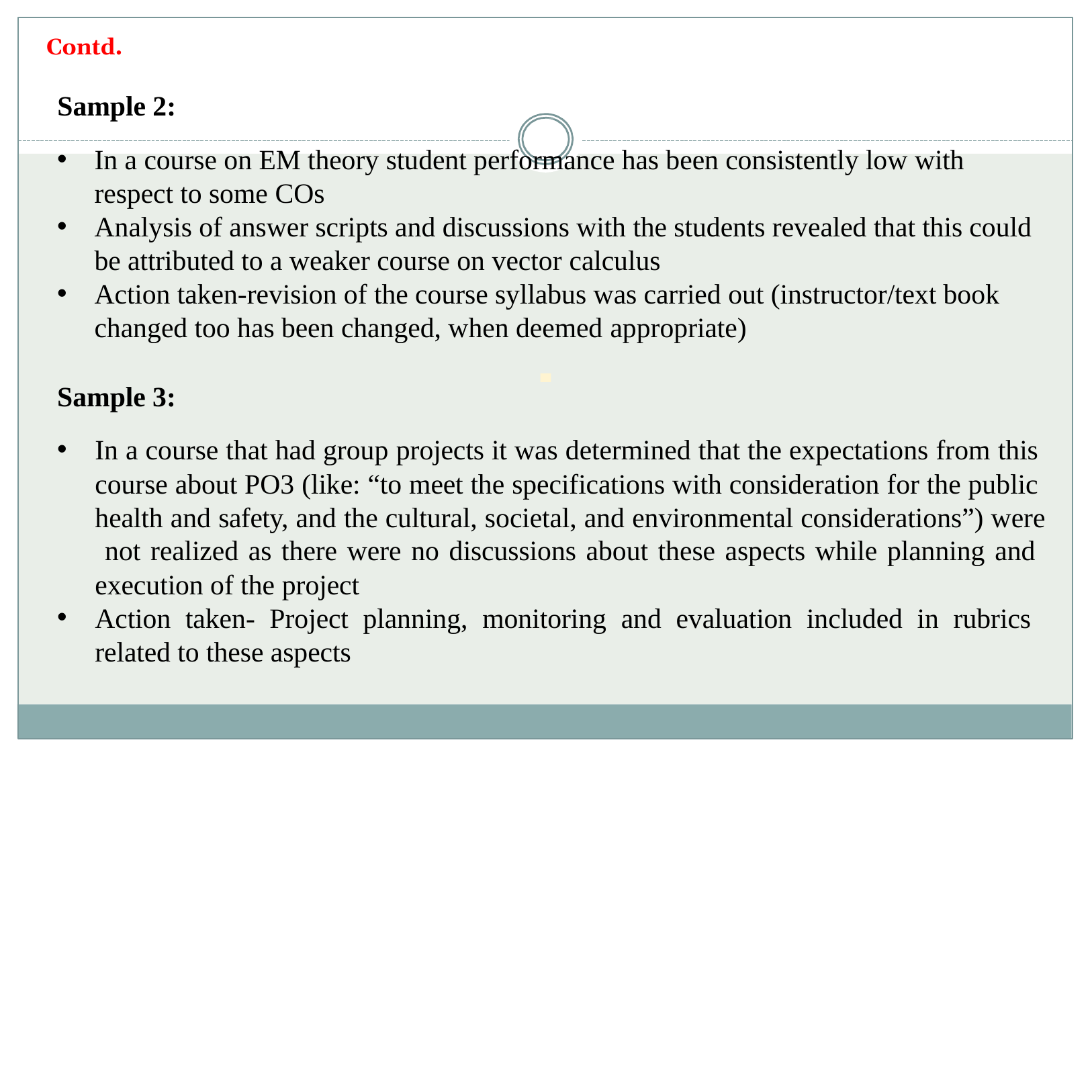

Contd.
# Sample 2:
In a course on EM theory student performance has been consistently low with  respect to some COs
Analysis of answer scripts and discussions with the students revealed that this could  be attributed to a weaker course on vector calculus
Action taken-revision of the course syllabus was carried out (instructor/text book   changed too has been changed, when deemed appropriate)

Sample 3:
In a course that had group projects it was determined that the expectations from this  course about PO3 (like: “to meet the specifications with consideration for the public  health and safety, and the cultural, societal, and environmental considerations”) were  not realized as there were no discussions about these aspects while planning and  execution of the project
Action taken- Project planning, monitoring and evaluation included in rubrics  related to these aspects